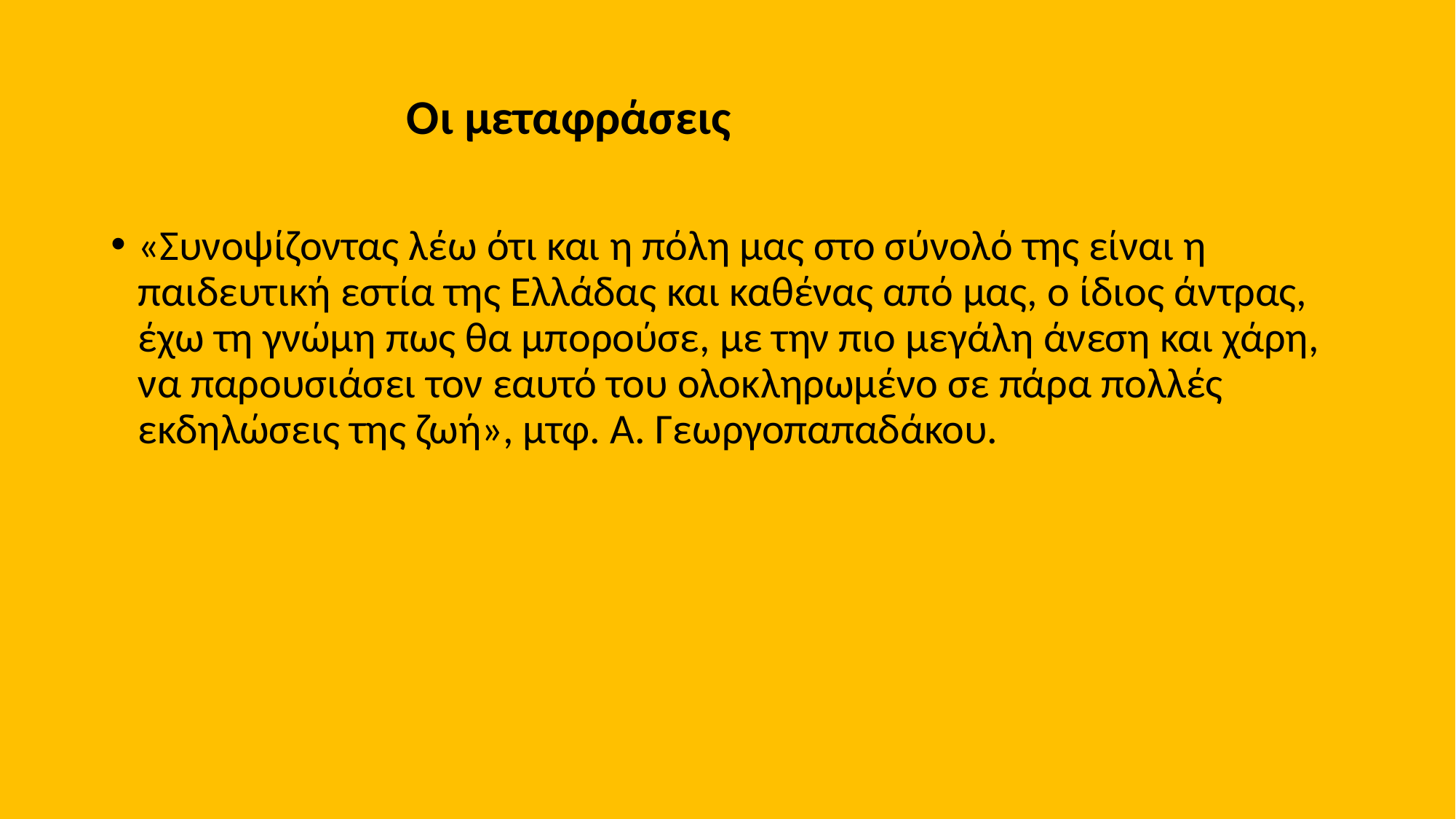

Οι μεταφράσεις
«Συνοψίζοντας λέω ότι και η πόλη μας στο σύνολό της είναι η παιδευτική εστία της Ελλάδας και καθένας από μας, ο ίδιος άντρας, έχω τη γνώμη πως θα μπορούσε, με την πιο μεγάλη άνεση και χάρη, να παρουσιάσει τον εαυτό του ολοκληρωμένο σε πάρα πολλές εκδηλώσεις της ζωή», μτφ. Α. Γεωργοπαπαδάκου.